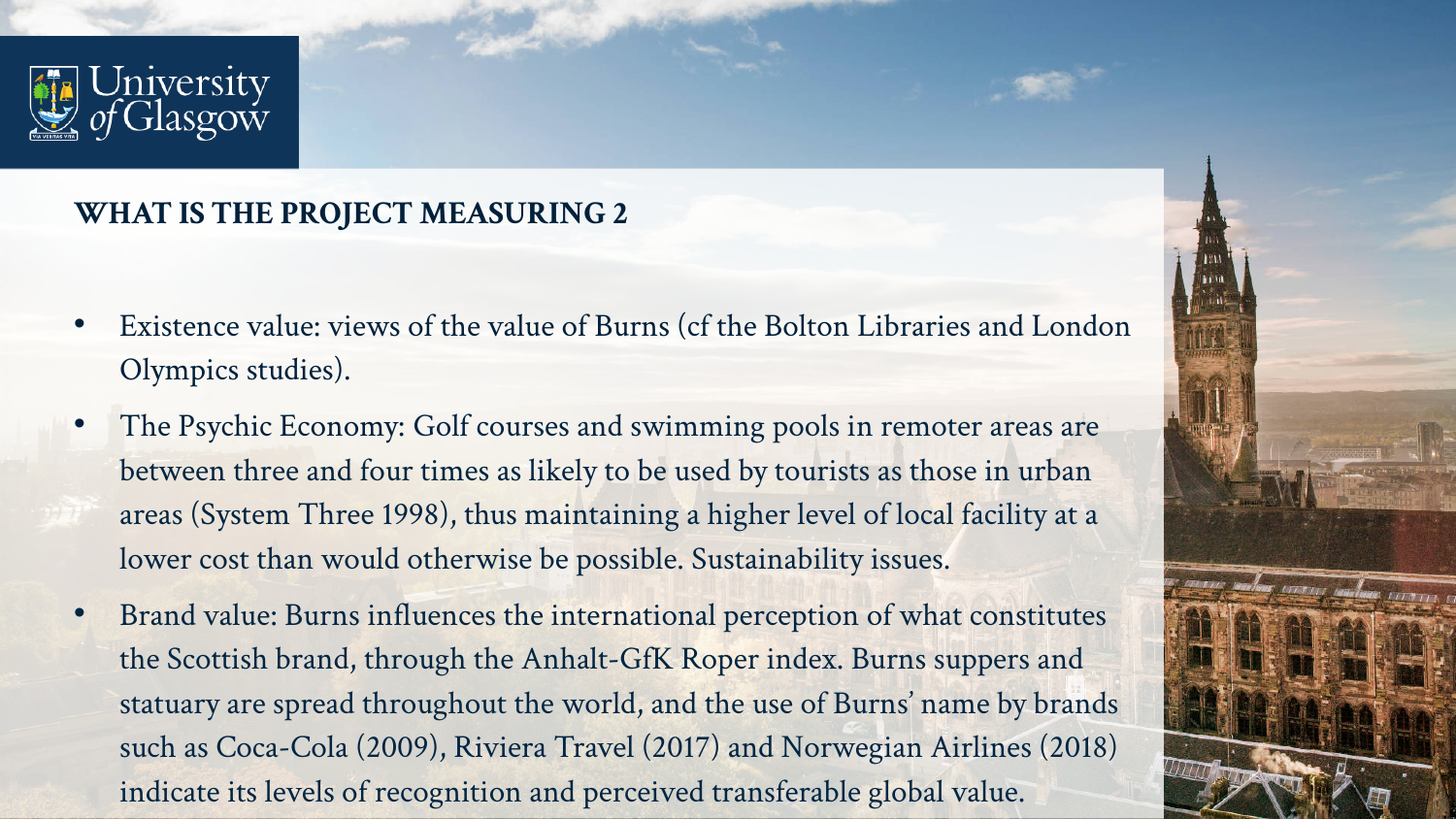

WHAT IS THE PROJECT MEASURING 2

Existence value: views of the value of Burns (cf the Bolton Libraries and London Olympics studies).
The Psychic Economy: Golf courses and swimming pools in remoter areas are between three and four times as likely to be used by tourists as those in urban areas (System Three 1998), thus maintaining a higher level of local facility at a lower cost than would otherwise be possible. Sustainability issues.
Brand value: Burns influences the international perception of what constitutes the Scottish brand, through the Anhalt-GfK Roper index. Burns suppers and statuary are spread throughout the world, and the use of Burns’ name by brands such as Coca-Cola (2009), Riviera Travel (2017) and Norwegian Airlines (2018) indicate its levels of recognition and perceived transferable global value.